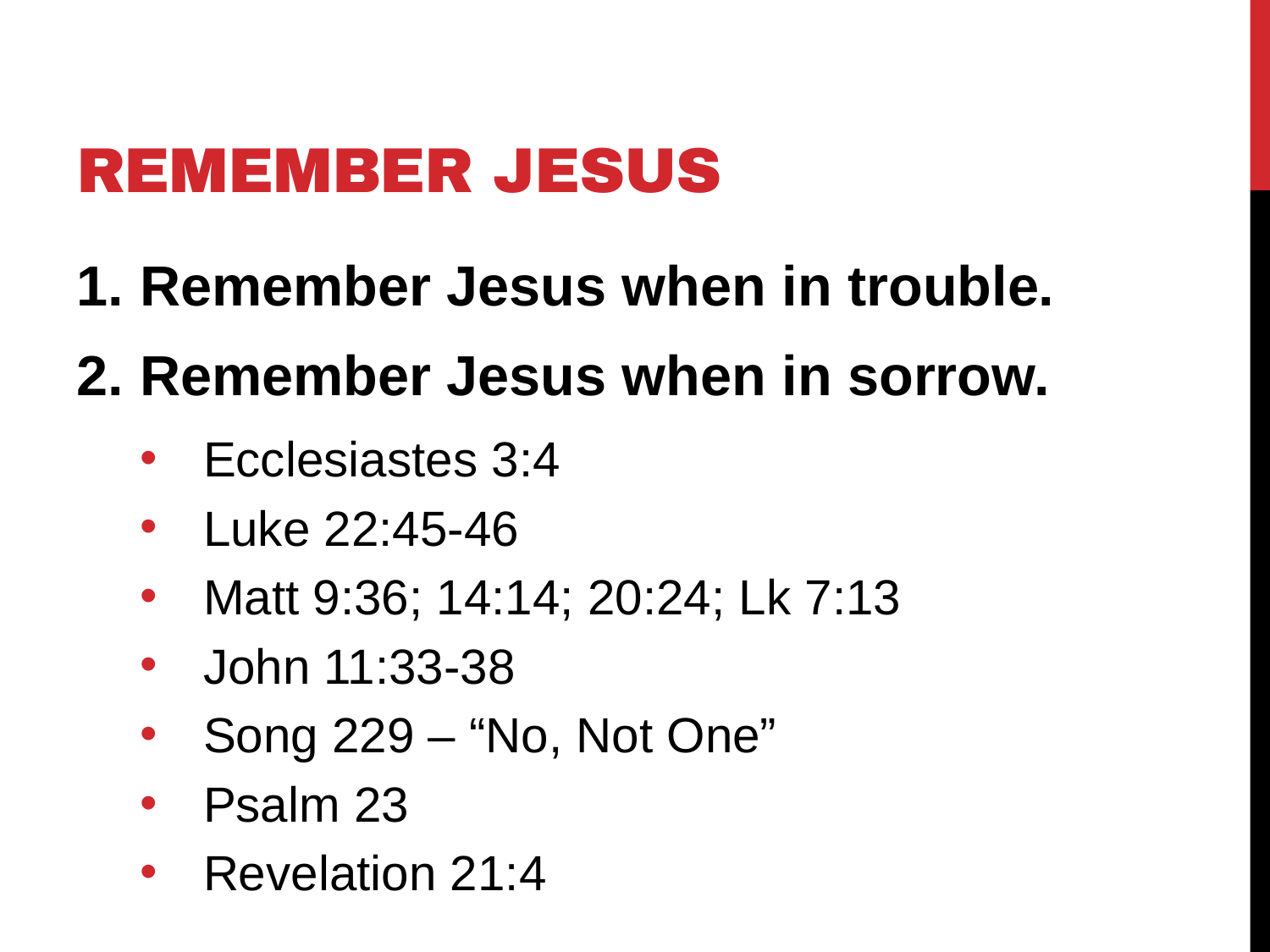

# Remember Jesus
Remember Jesus when in trouble.
Remember Jesus when in sorrow.
Ecclesiastes 3:4
Luke 22:45-46
Matt 9:36; 14:14; 20:24; Lk 7:13
John 11:33-38
Song 229 – “No, Not One”
Psalm 23
Revelation 21:4